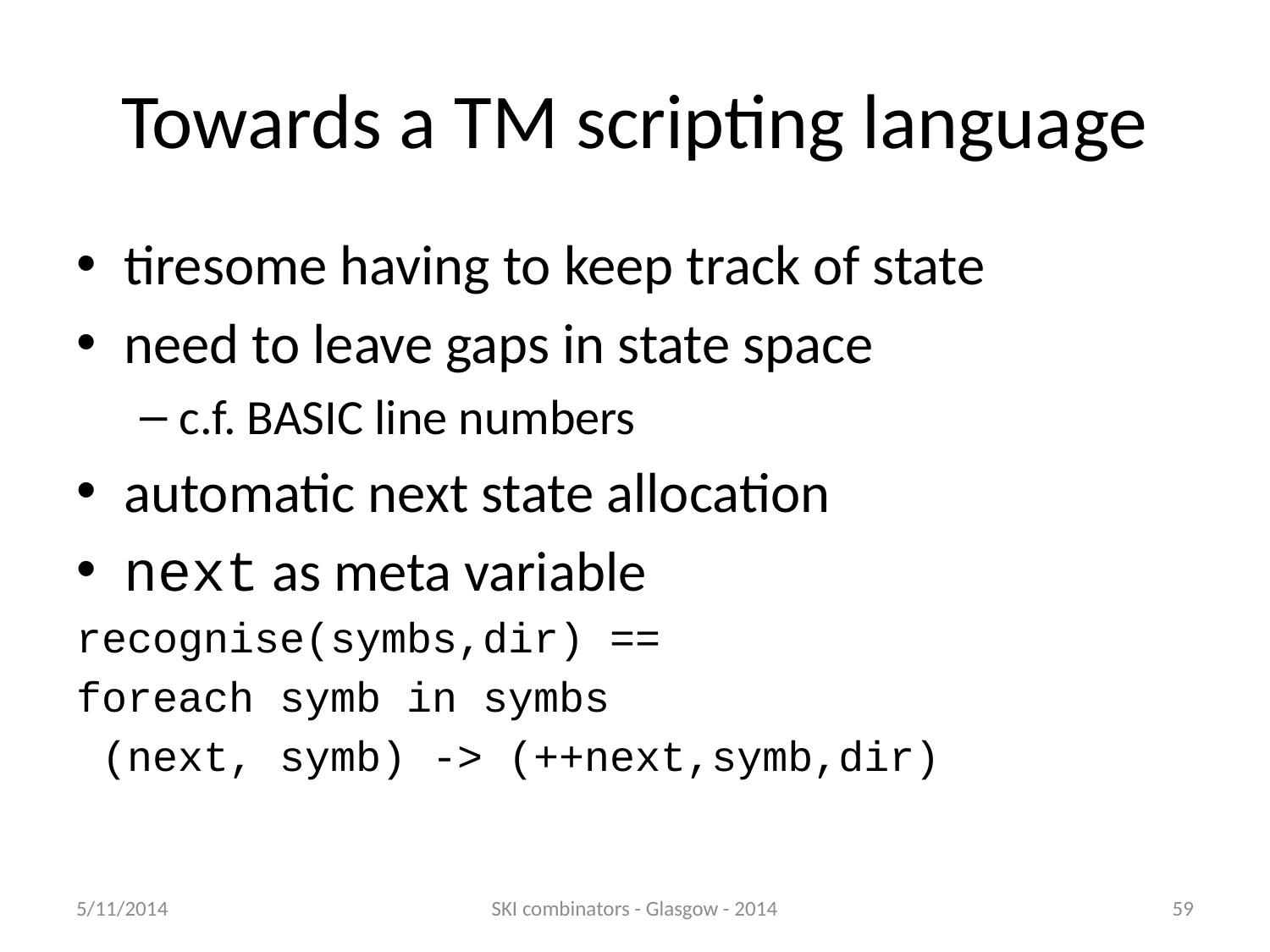

# Towards a TM scripting language
tiresome having to keep track of state
need to leave gaps in state space
c.f. BASIC line numbers
automatic next state allocation
next as meta variable
recognise(symbs,dir) ==
foreach symb in symbs
 (next, symb) -> (++next,symb,dir)

5/11/2014
SKI combinators - Glasgow - 2014
59